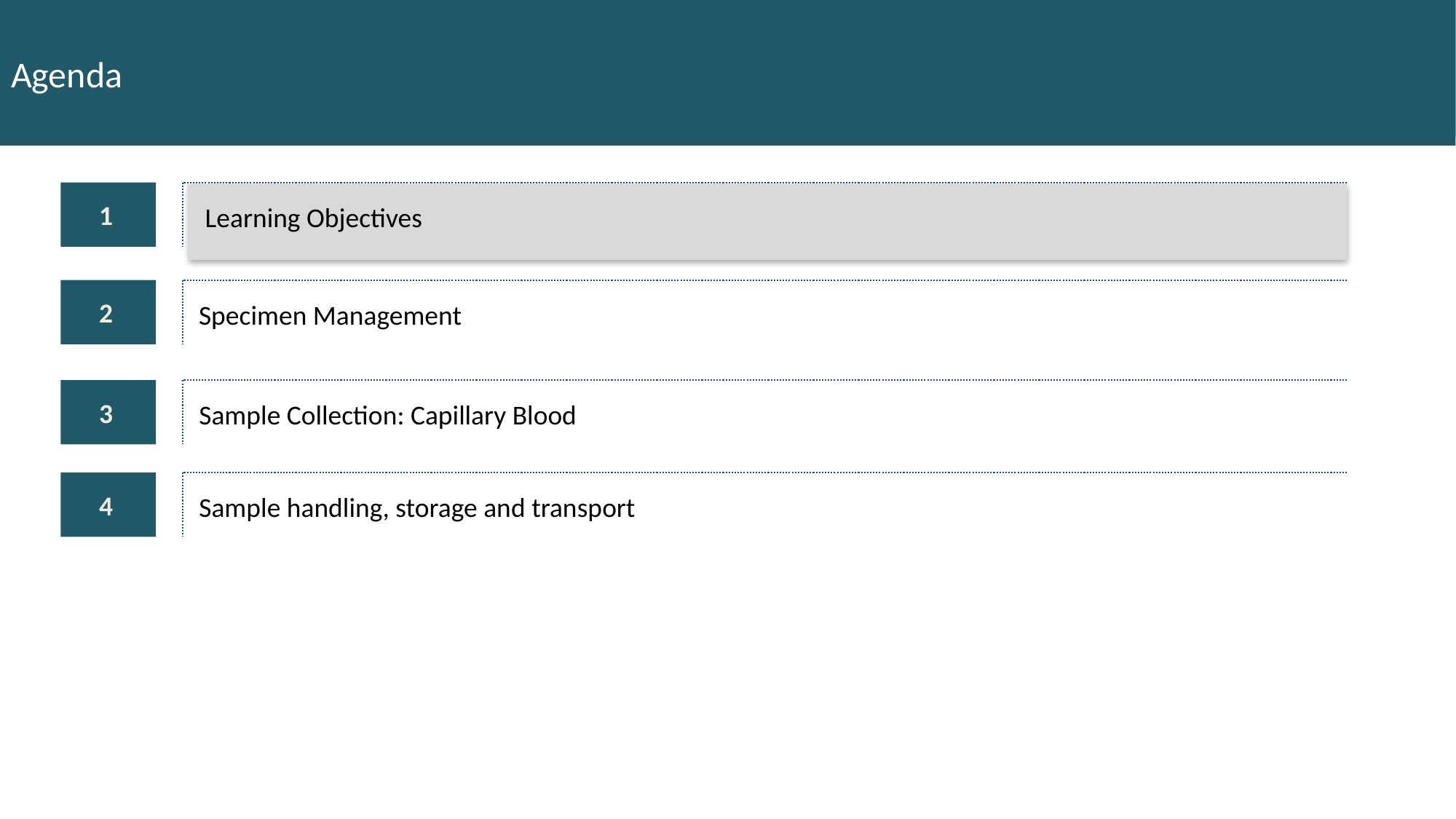

# Agenda
1

 Learning Objectives

2

Specimen Management
3

Sample Collection: Capillary Blood
4

Sample handling, storage and transport